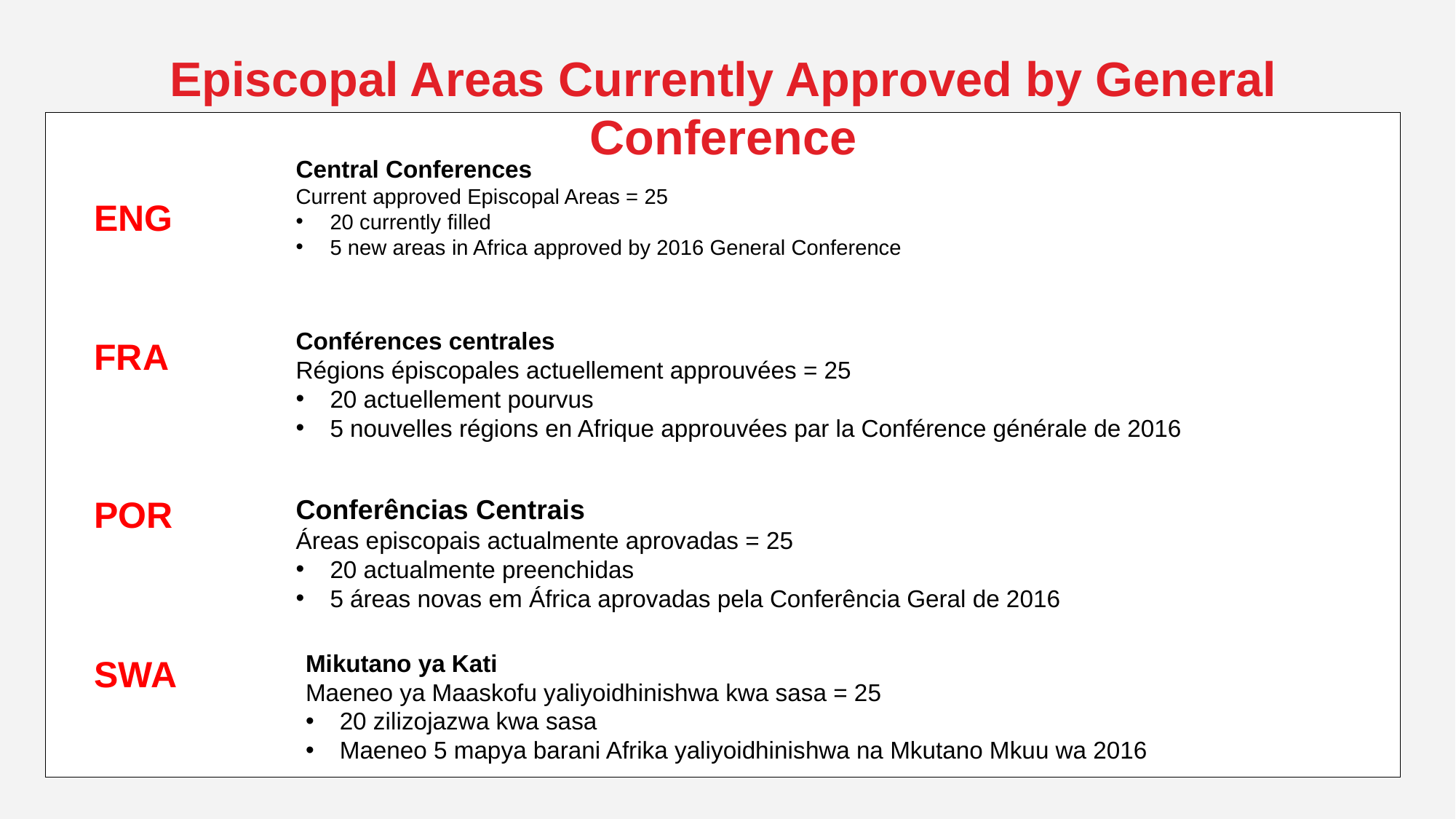

Episcopal Areas Currently Approved by General Conference

Central Conferences
Current approved Episcopal Areas = 25
20 currently filled
5 new areas in Africa approved by 2016 General Conference
ENG
Conférences centrales
Régions épiscopales actuellement approuvées = 25
20 actuellement pourvus
5 nouvelles régions en Afrique approuvées par la Conférence générale de 2016
FRA
POR
Conferências Centrais
Áreas episcopais actualmente aprovadas = 25
20 actualmente preenchidas
5 áreas novas em África aprovadas pela Conferência Geral de 2016
Mikutano ya Kati
Maeneo ya Maaskofu yaliyoidhinishwa kwa sasa = 25
20 zilizojazwa kwa sasa
Maeneo 5 mapya barani Afrika yaliyoidhinishwa na Mkutano Mkuu wa 2016
SWA